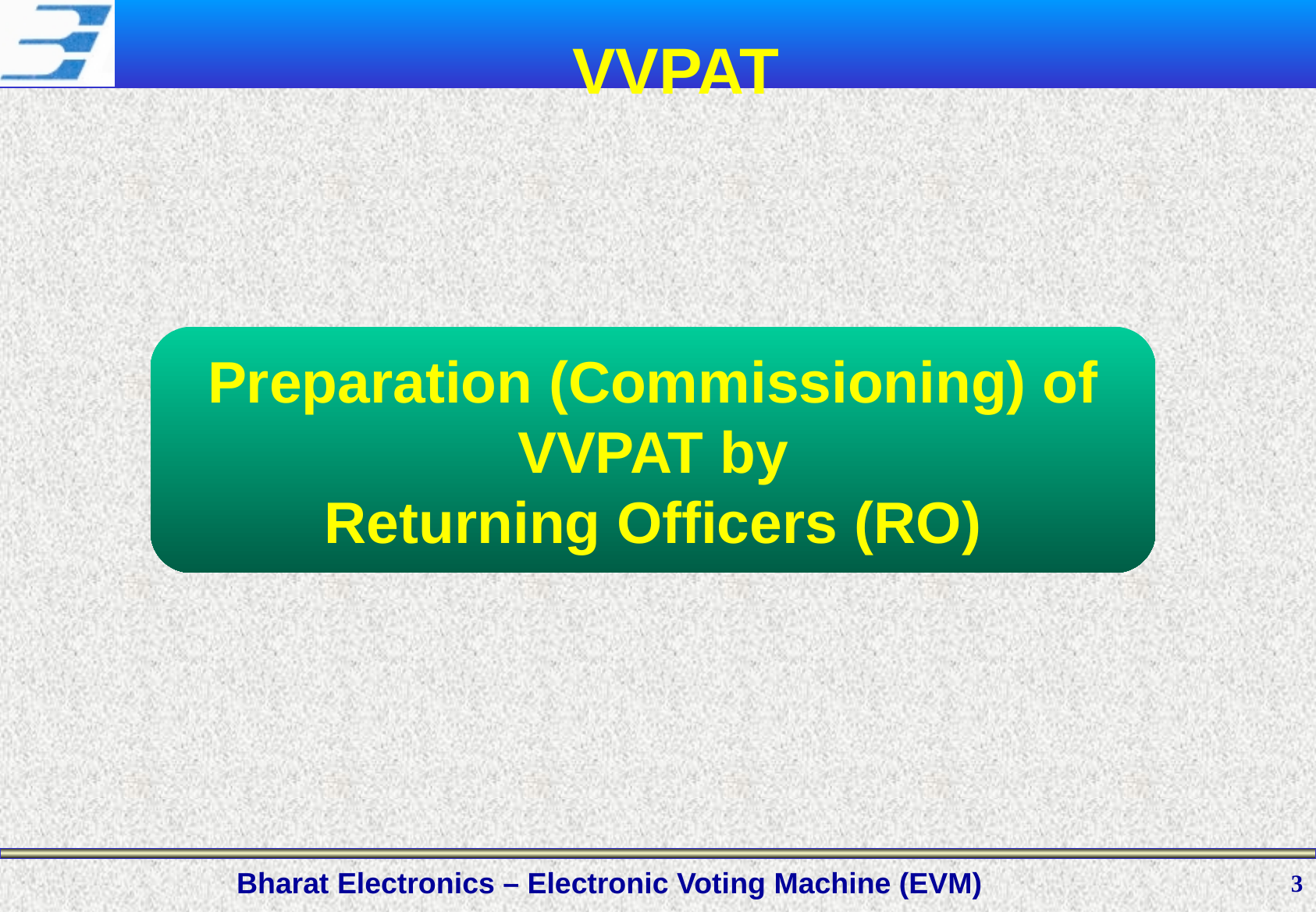

VVPAT
#
Preparation (Commissioning) of VVPAT by
Returning Officers (RO)